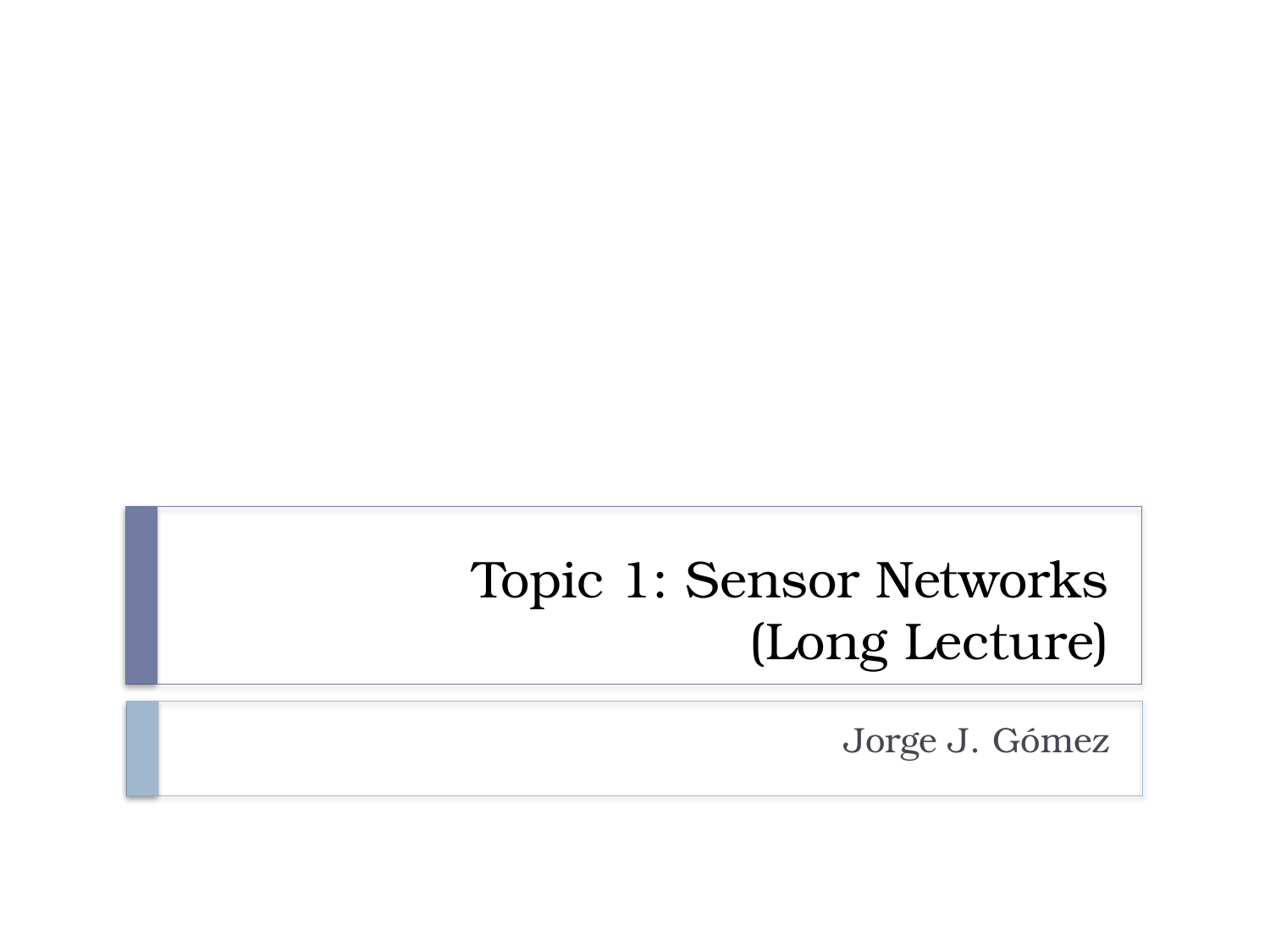

# Topic 1: Sensor Networks (Long Lecture)
Jorge J. Gómez